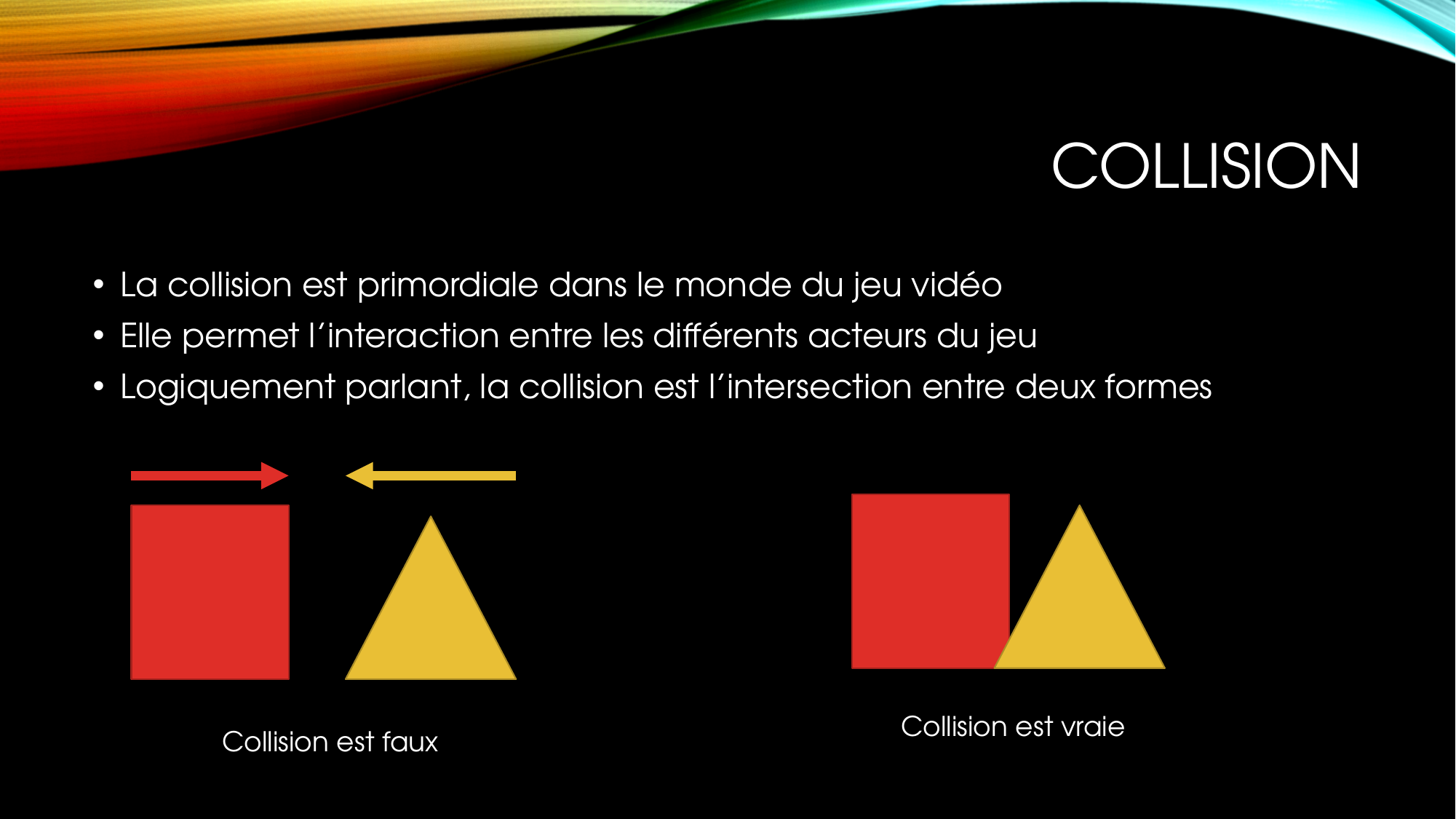

# Collision
La collision est primordiale dans le monde du jeu vidéo
Elle permet l’interaction entre les différents acteurs du jeu
Logiquement parlant, la collision est l’intersection entre deux formes

Collision est vraie
Collision est faux